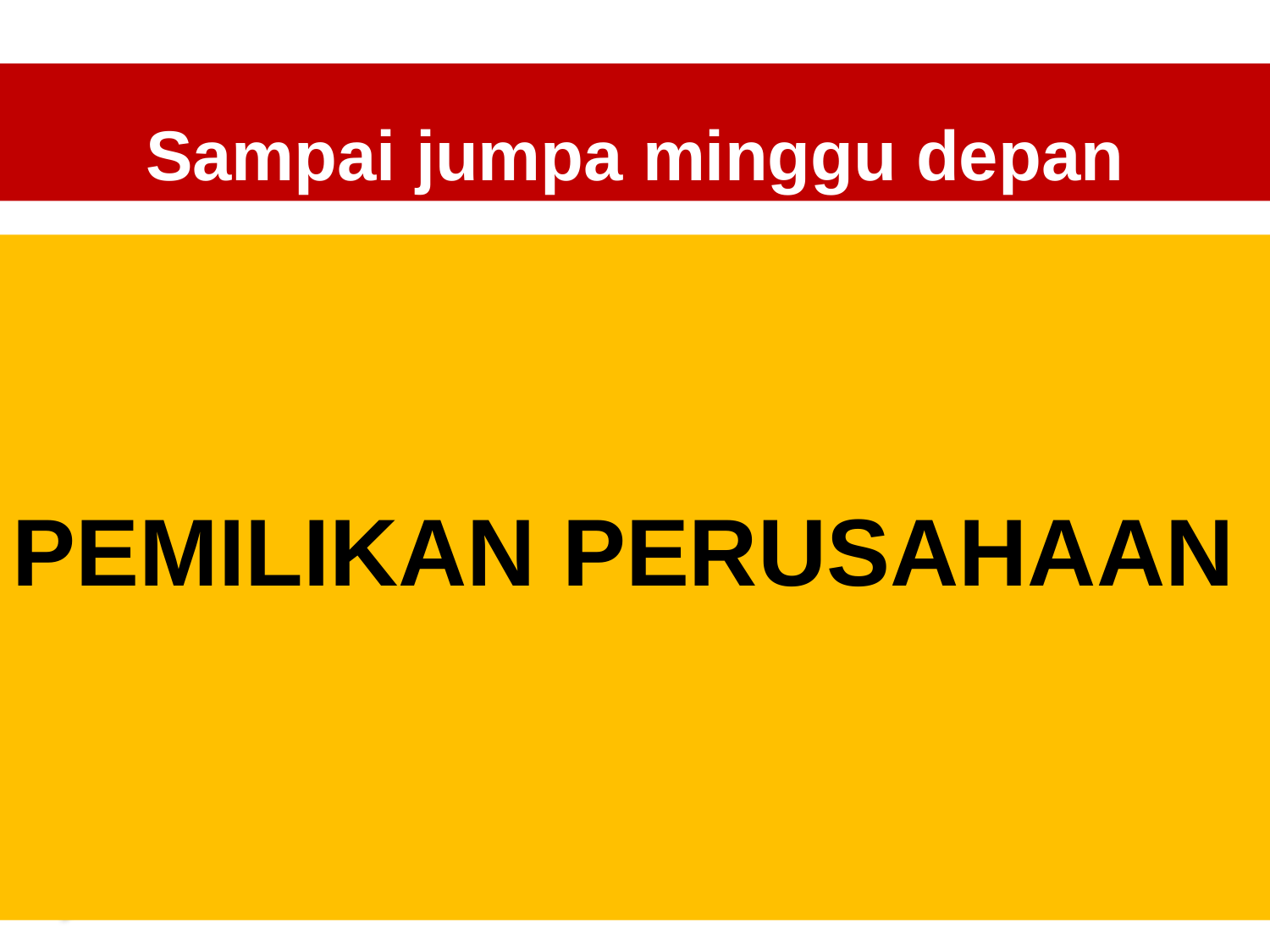

# Sampai jumpa minggu depan

PEMILIKAN PERUSAHAAN